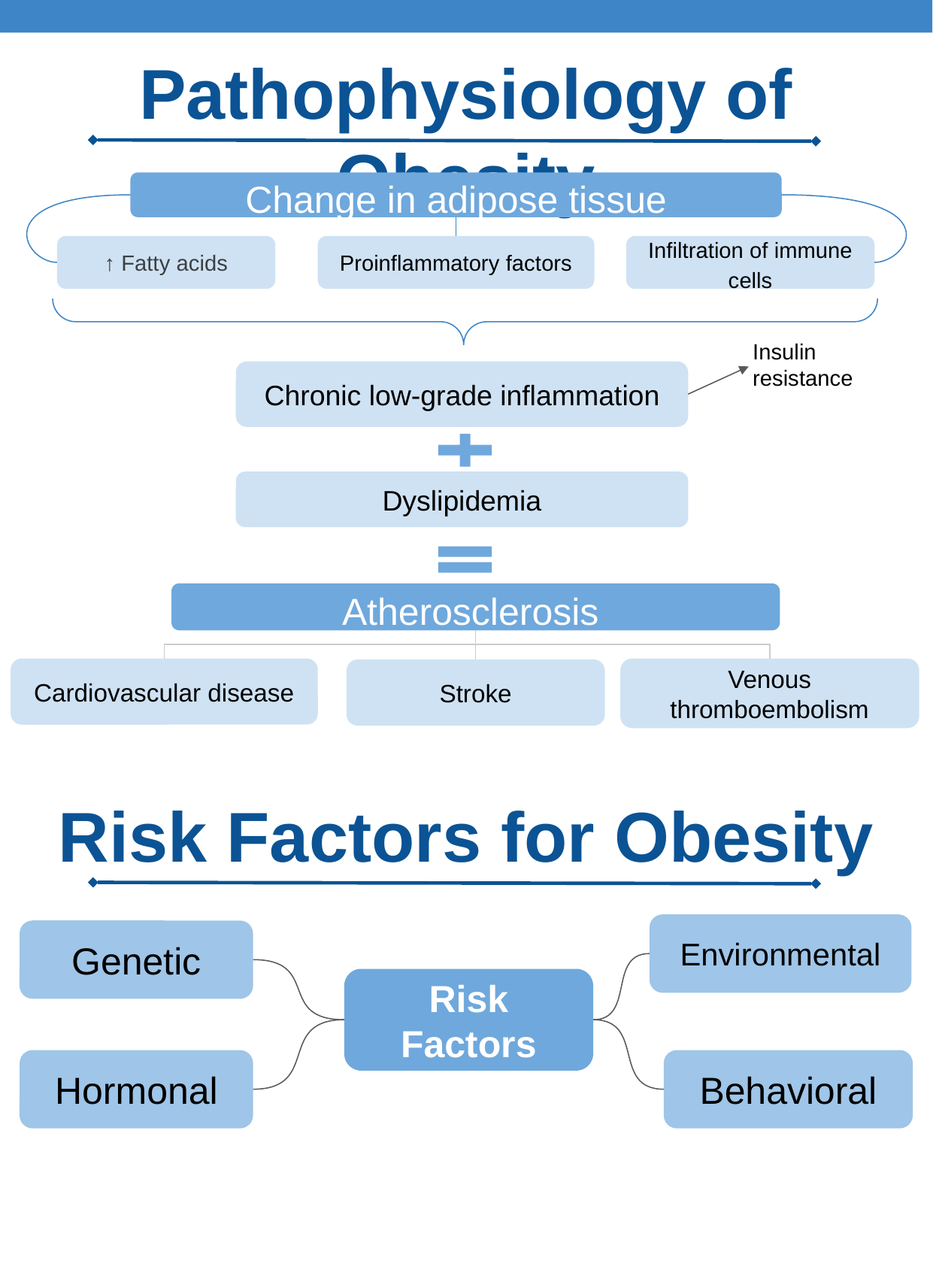

Pathophysiology of Obesity
Change in adipose tissue
↑ Fatty acids
Proinflammatory factors
Infiltration of immune cells
Insulin resistance
Chronic low-grade inflammation

Dyslipidemia

Atherosclerosis
Cardiovascular disease
Venous thromboembolism
Stroke
Risk Factors for Obesity
Environmental
Genetic
Risk Factors
Hormonal
Behavioral